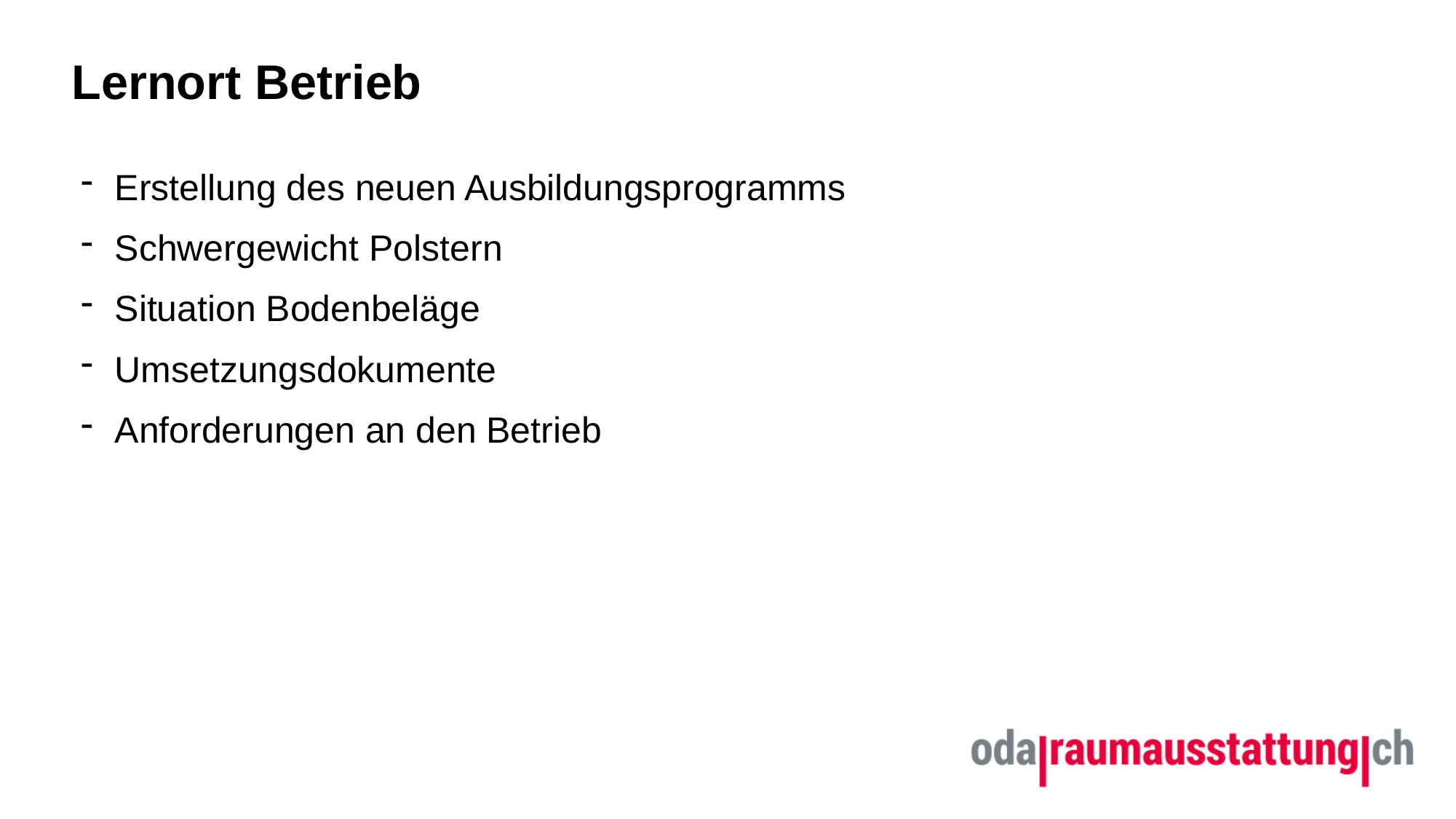

# Lernort Betrieb
Erstellung des neuen Ausbildungsprogramms
Schwergewicht Polstern
Situation Bodenbeläge
Umsetzungsdokumente
Anforderungen an den Betrieb